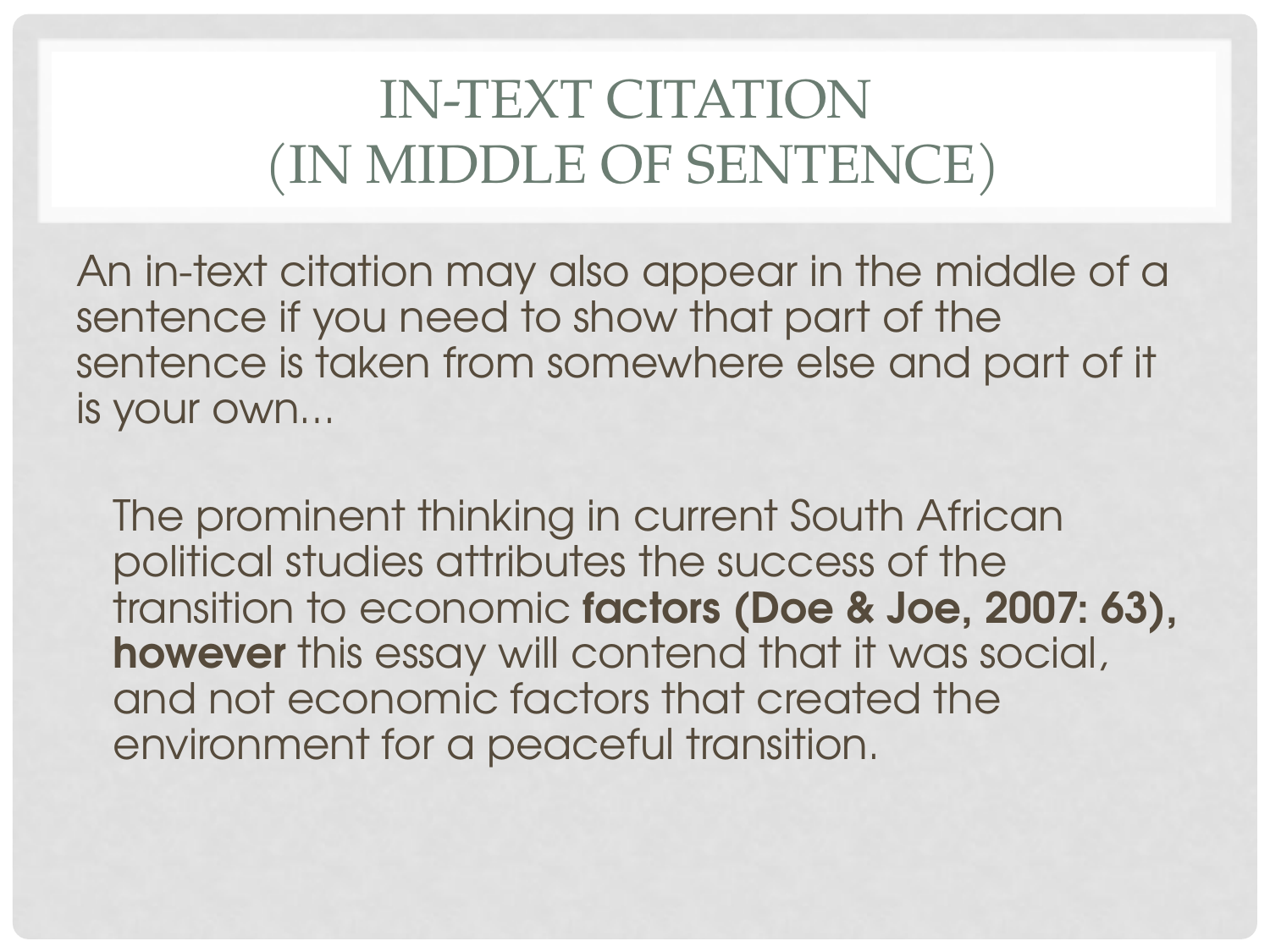

# In-text Citation (in Middle of Sentence)
An in-text citation may also appear in the middle of a sentence if you need to show that part of the sentence is taken from somewhere else and part of it is your own…

The prominent thinking in current South African political studies attributes the success of the transition to economic factors (Doe & Joe, 2007: 63), however this essay will contend that it was social, and not economic factors that created the environment for a peaceful transition.